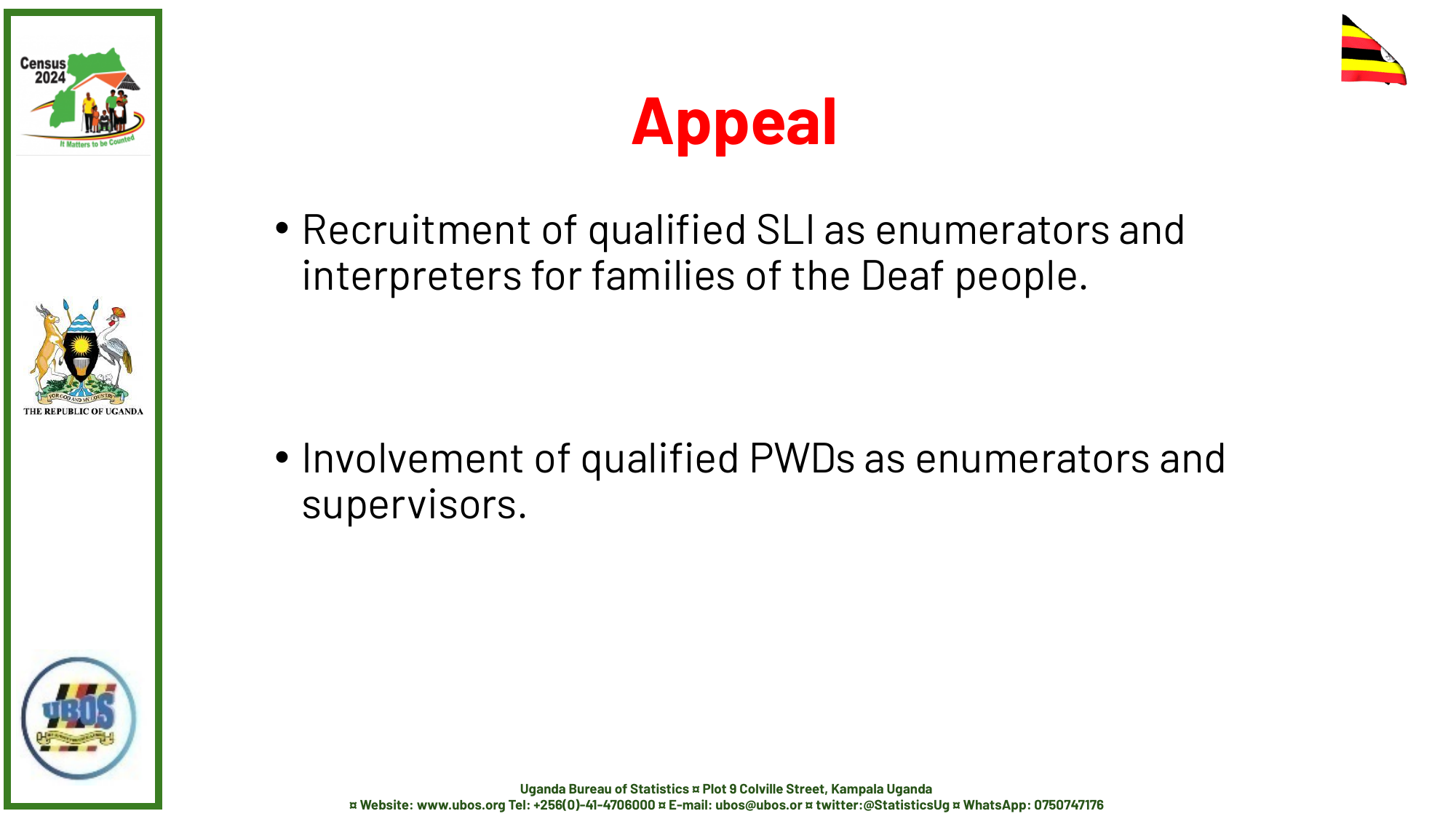

Appeal
Recruitment of qualified SLI as enumerators and interpreters for families of the Deaf people.

Involvement of qualified PWDs as enumerators and supervisors.